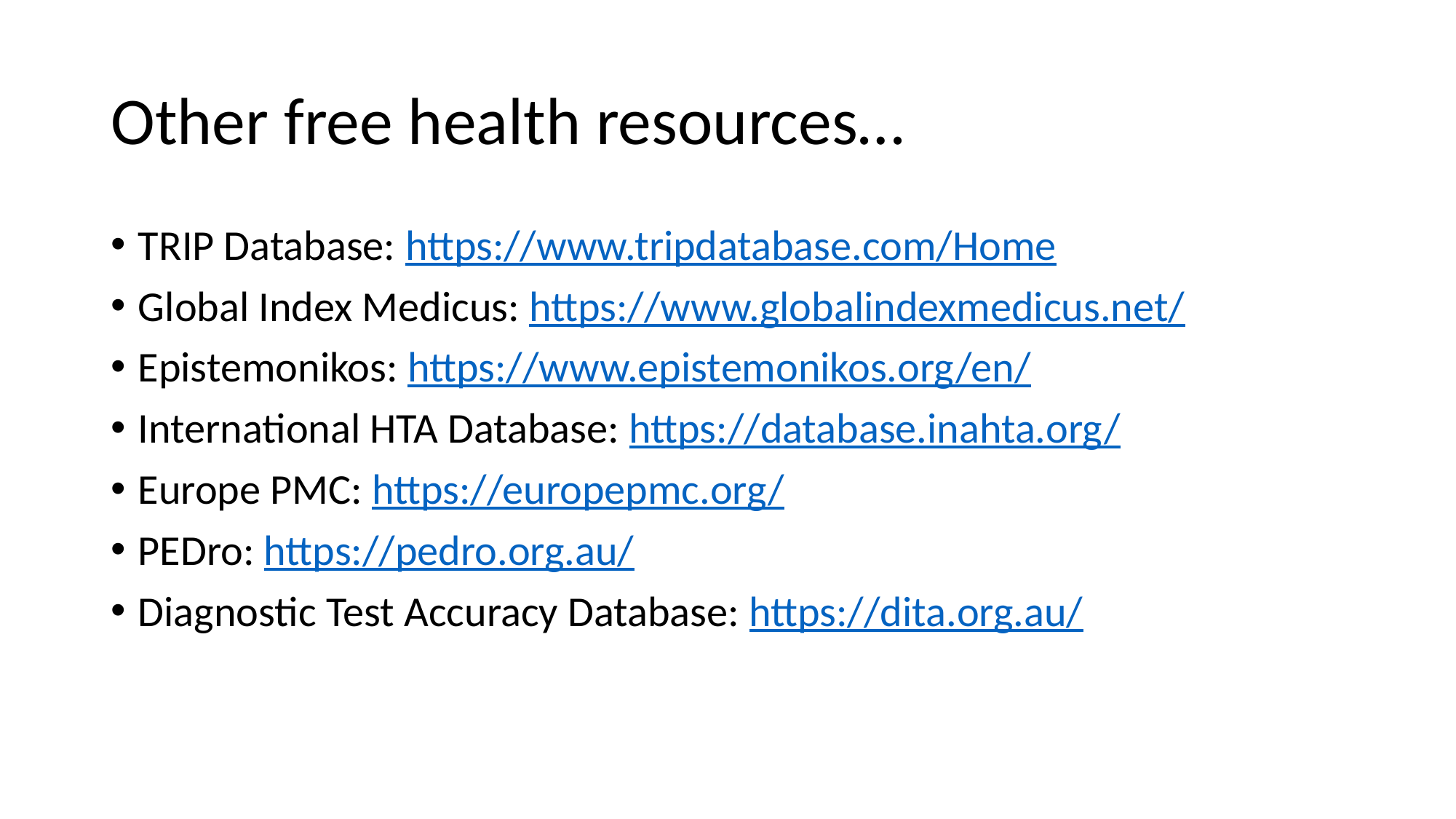

# Other free health resources…
TRIP Database: https://www.tripdatabase.com/Home
Global Index Medicus: https://www.globalindexmedicus.net/
Epistemonikos: https://www.epistemonikos.org/en/
International HTA Database: https://database.inahta.org/
Europe PMC: https://europepmc.org/
PEDro: https://pedro.org.au/
Diagnostic Test Accuracy Database: https://dita.org.au/